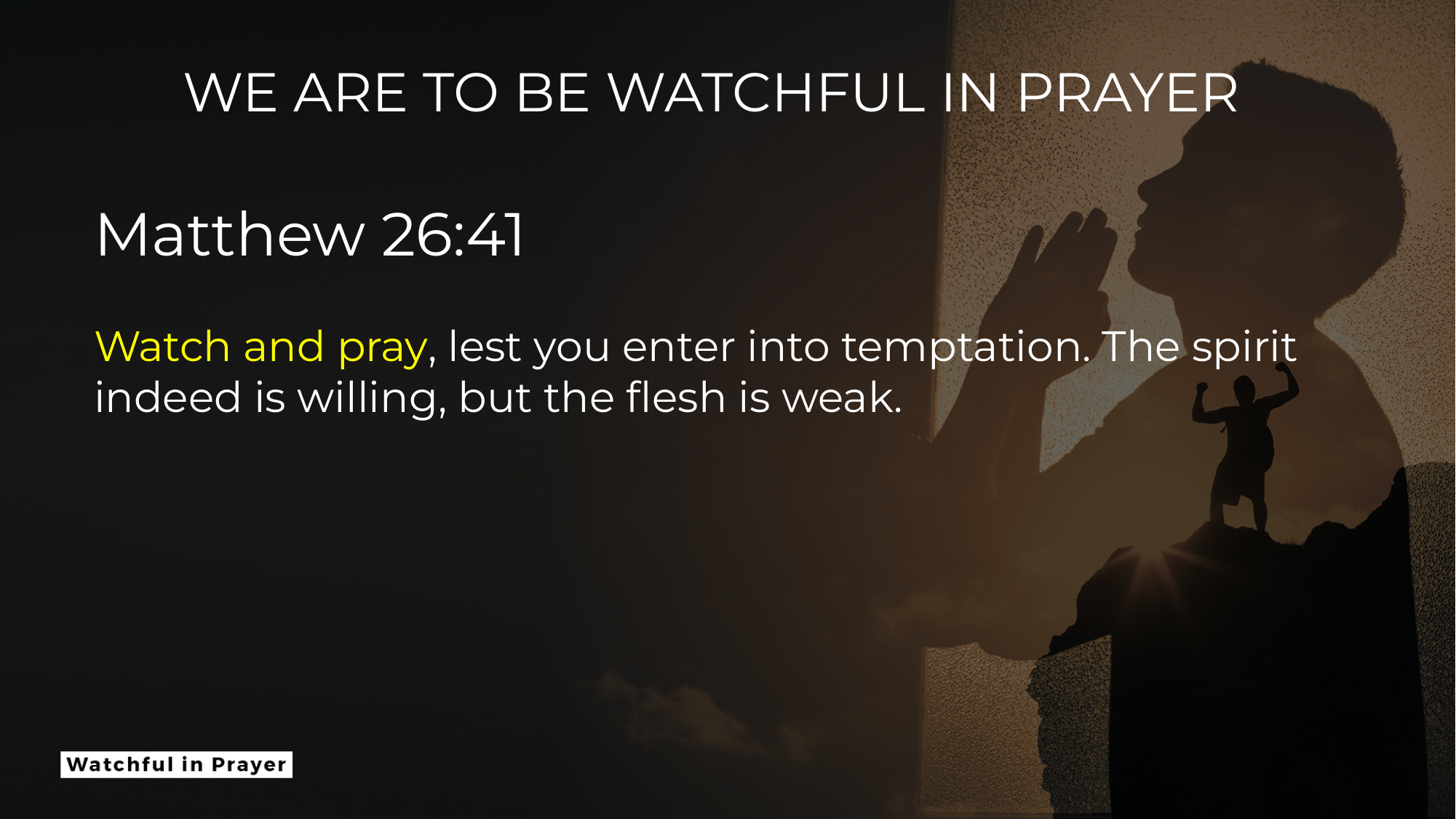

WE ARE TO BE WATCHFUL IN PRAYER

Matthew 26:41

Watch and pray, lest you enter into temptation. The spirit indeed is willing, but the flesh is weak.